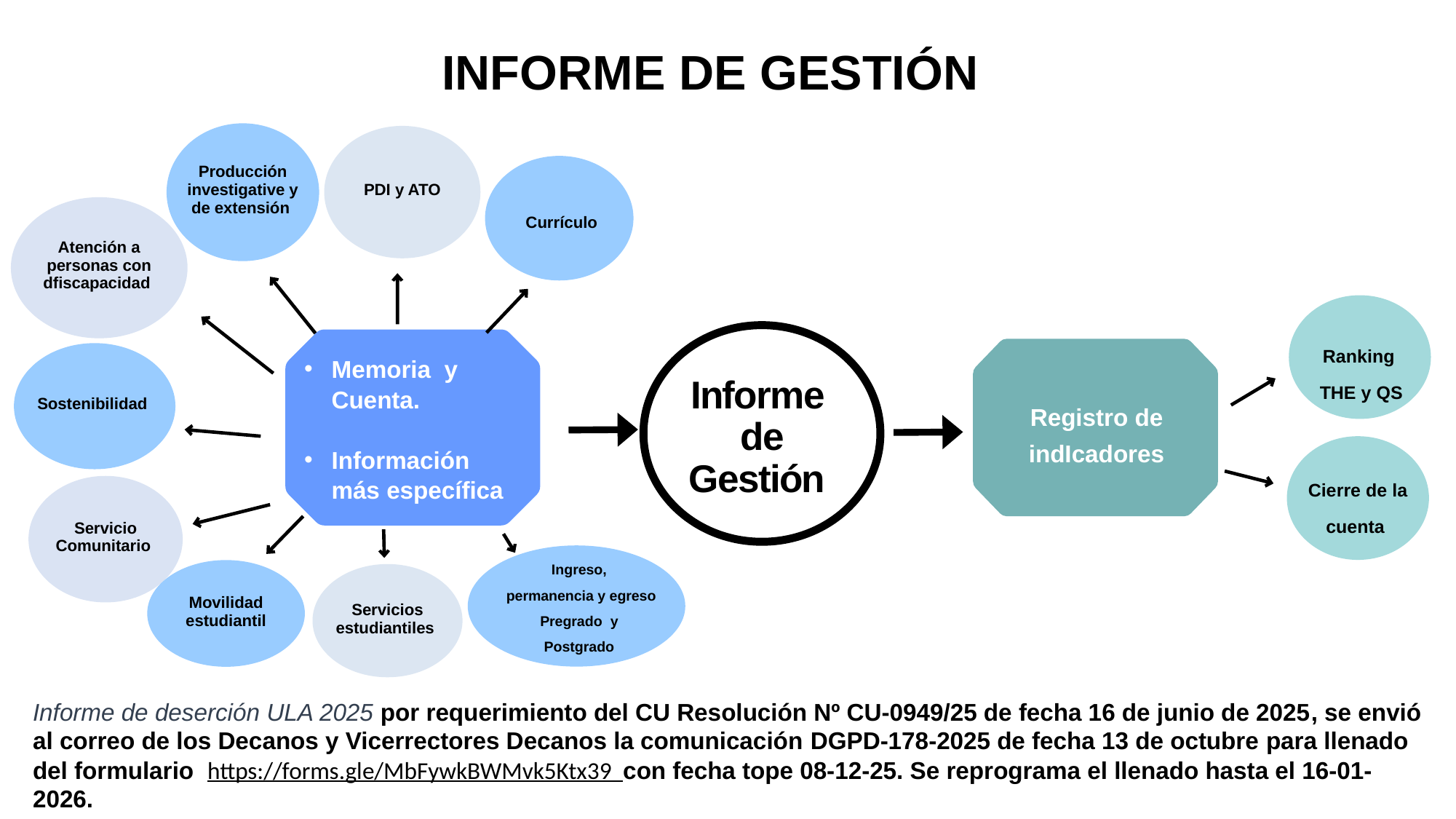

INFORME DE GESTIÓN

Producción investigative y de extensión

PDI y ATO

Atención a personas con dfiscapacidad
Currículo

Ranking
THE y QS

Informe  de Gestión

Memoria  y Cuenta.

Información más específica

Registro de indIcadores

Sostenibilidad

Cierre de la cuenta

Servicio Comunitario

Ingreso,
permanencia y egreso Pregrado  y
Postgrado

Movilidad
 estudiantil

Servicios estudiantiles
Informe de deserción ULA 2025 por requerimiento del CU Resolución Nº CU-0949/25 de fecha 16 de junio de 2025, se envió al correo de los Decanos y Vicerrectores Decanos la comunicación DGPD-178-2025 de fecha 13 de octubre para llenado del formulario  https://forms.gle/MbFywkBWMvk5Ktx39  con fecha tope 08-12-25. Se reprograma el llenado hasta el 16-01-2026.